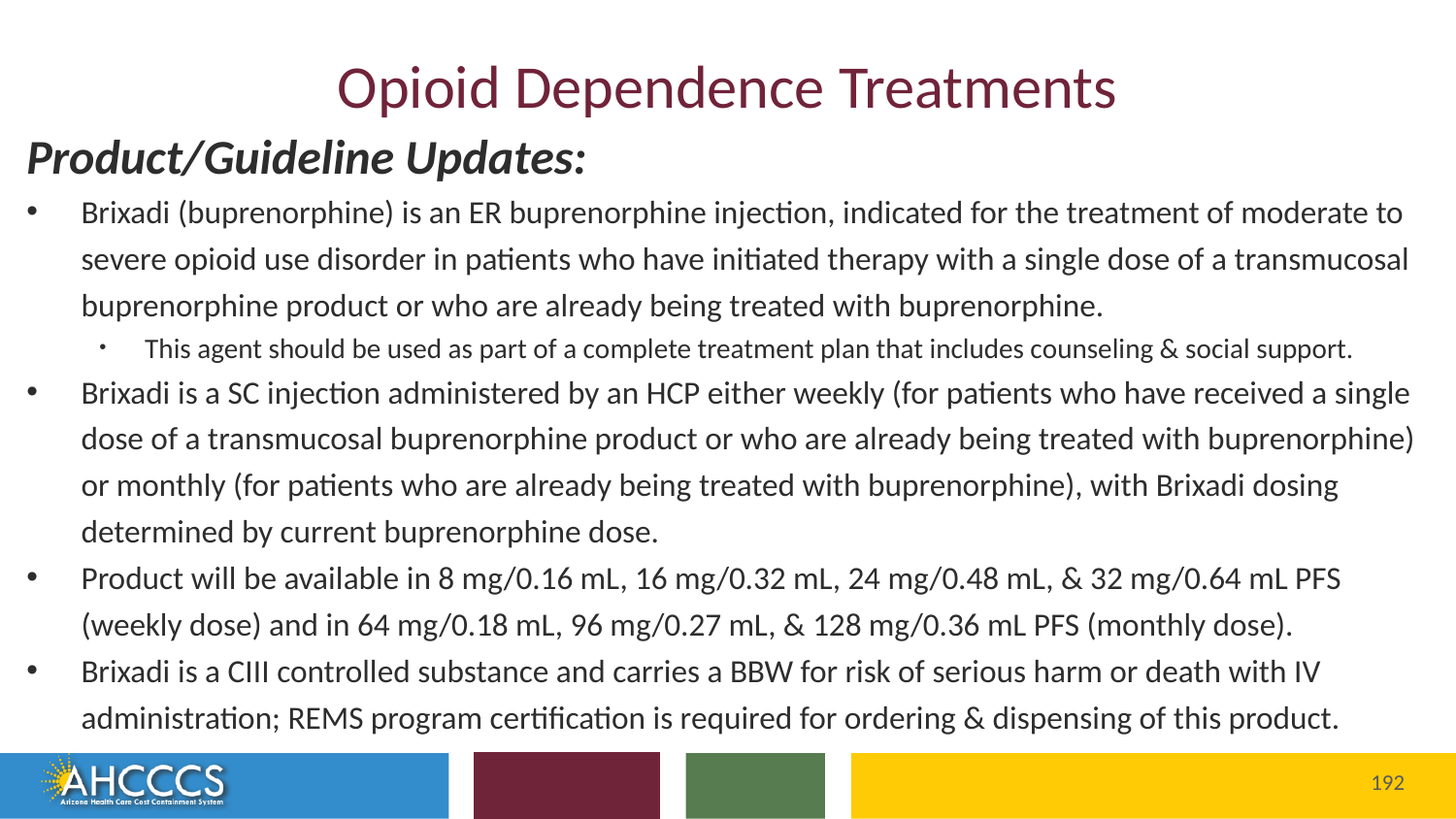

# Opioid Dependence Treatments
Product/Guideline Updates:
Brixadi (buprenorphine) is an ER buprenorphine injection, indicated for the treatment of moderate to severe opioid use disorder in patients who have initiated therapy with a single dose of a transmucosal buprenorphine product or who are already being treated with buprenorphine.
This agent should be used as part of a complete treatment plan that includes counseling & social support.
Brixadi is a SC injection administered by an HCP either weekly (for patients who have received a single dose of a transmucosal buprenorphine product or who are already being treated with buprenorphine) or monthly (for patients who are already being treated with buprenorphine), with Brixadi dosing determined by current buprenorphine dose.
Product will be available in 8 mg/0.16 mL, 16 mg/0.32 mL, 24 mg/0.48 mL, & 32 mg/0.64 mL PFS (weekly dose) and in 64 mg/0.18 mL, 96 mg/0.27 mL, & 128 mg/0.36 mL PFS (monthly dose).
Brixadi is a CIII controlled substance and carries a BBW for risk of serious harm or death with IV administration; REMS program certification is required for ordering & dispensing of this product.